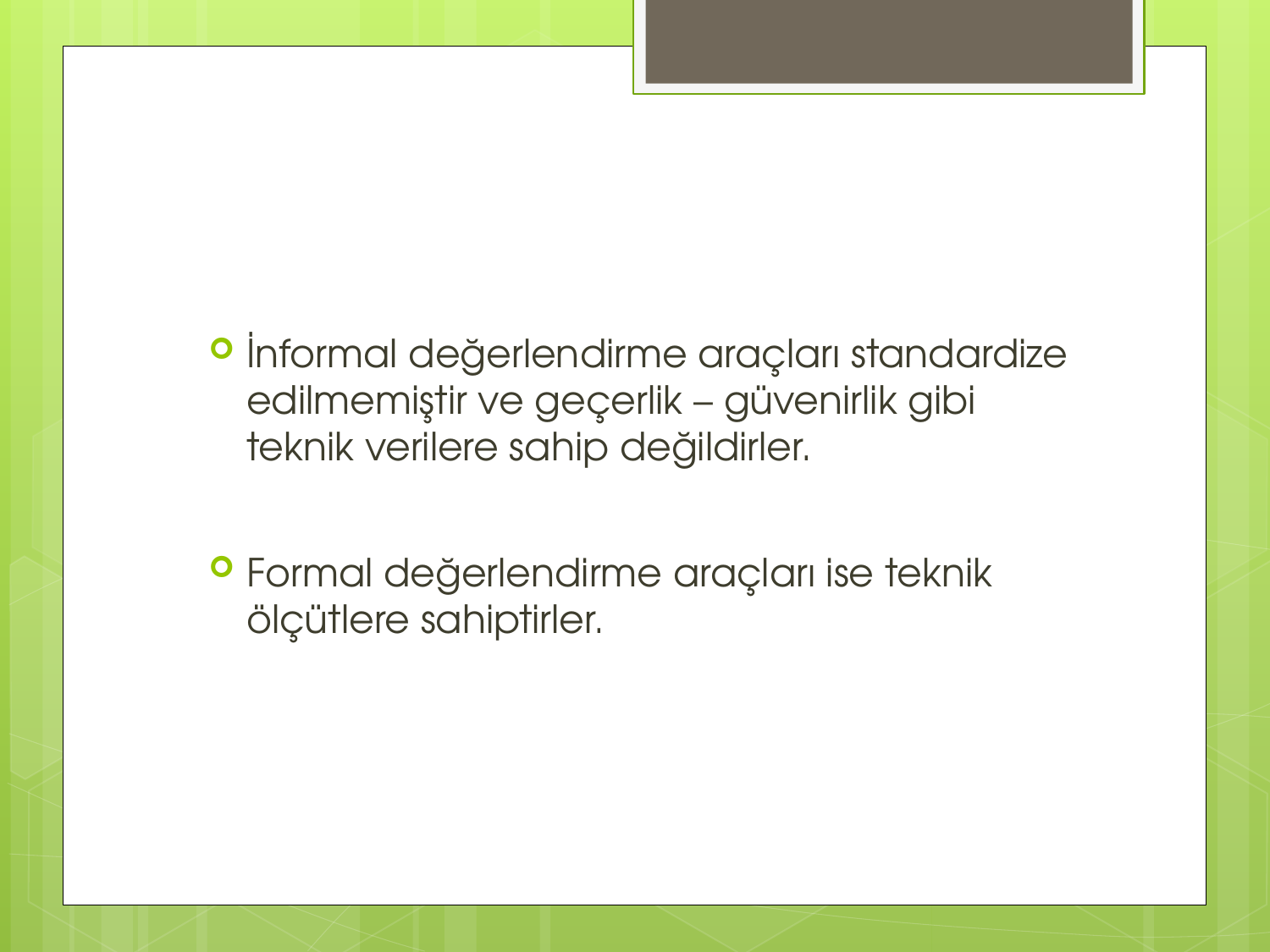

#
İnformal değerlendirme araçları standardize edilmemiştir ve geçerlik – güvenirlik gibi teknik verilere sahip değildirler.

Formal değerlendirme araçları ise teknik ölçütlere sahiptirler.